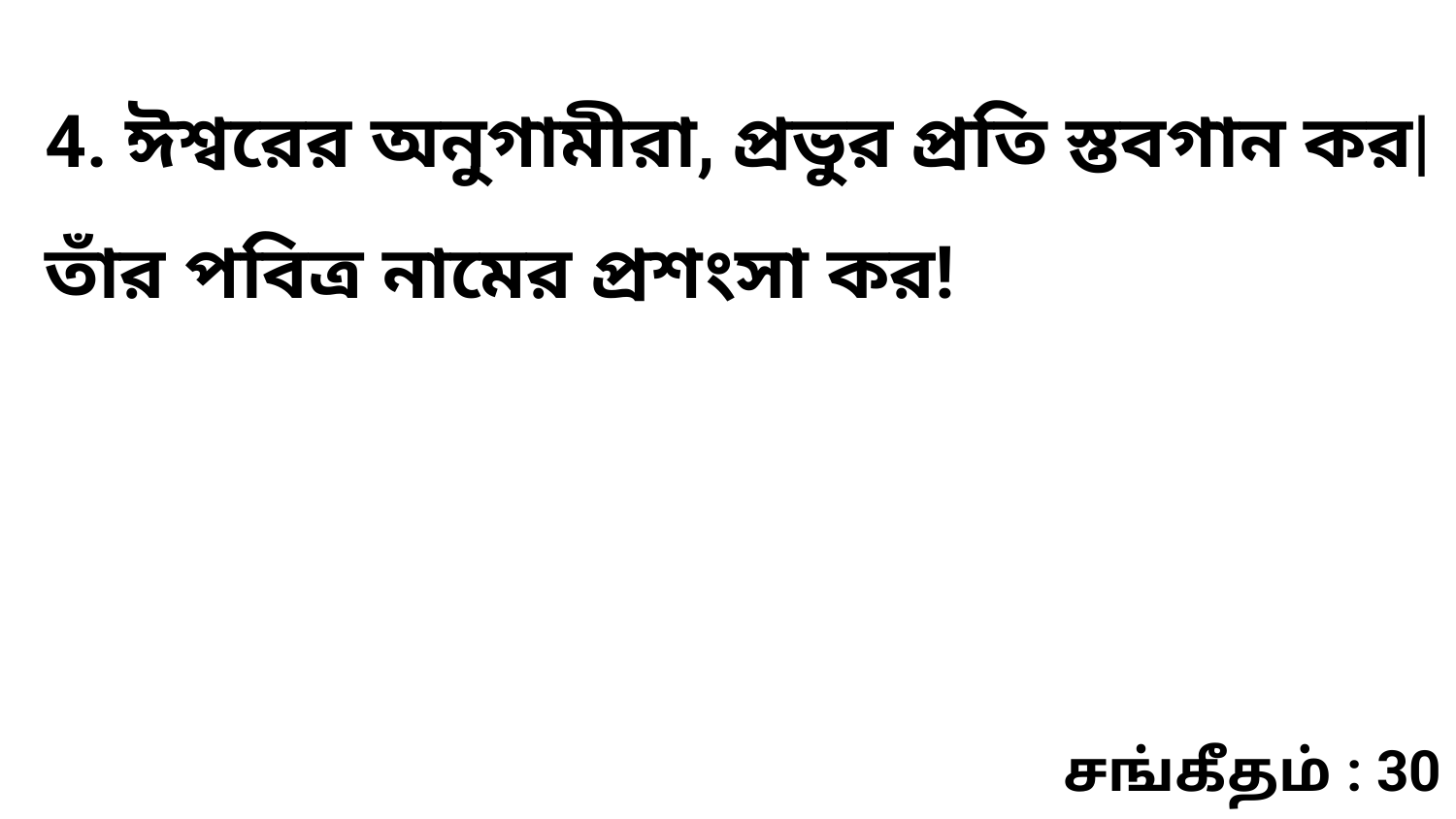

4. ঈশ্বরের অনুগামীরা, প্রভুর প্রতি স্তবগান কর| তাঁর পবিত্র নামের প্রশংসা কর!
சங்கீதம் : 30